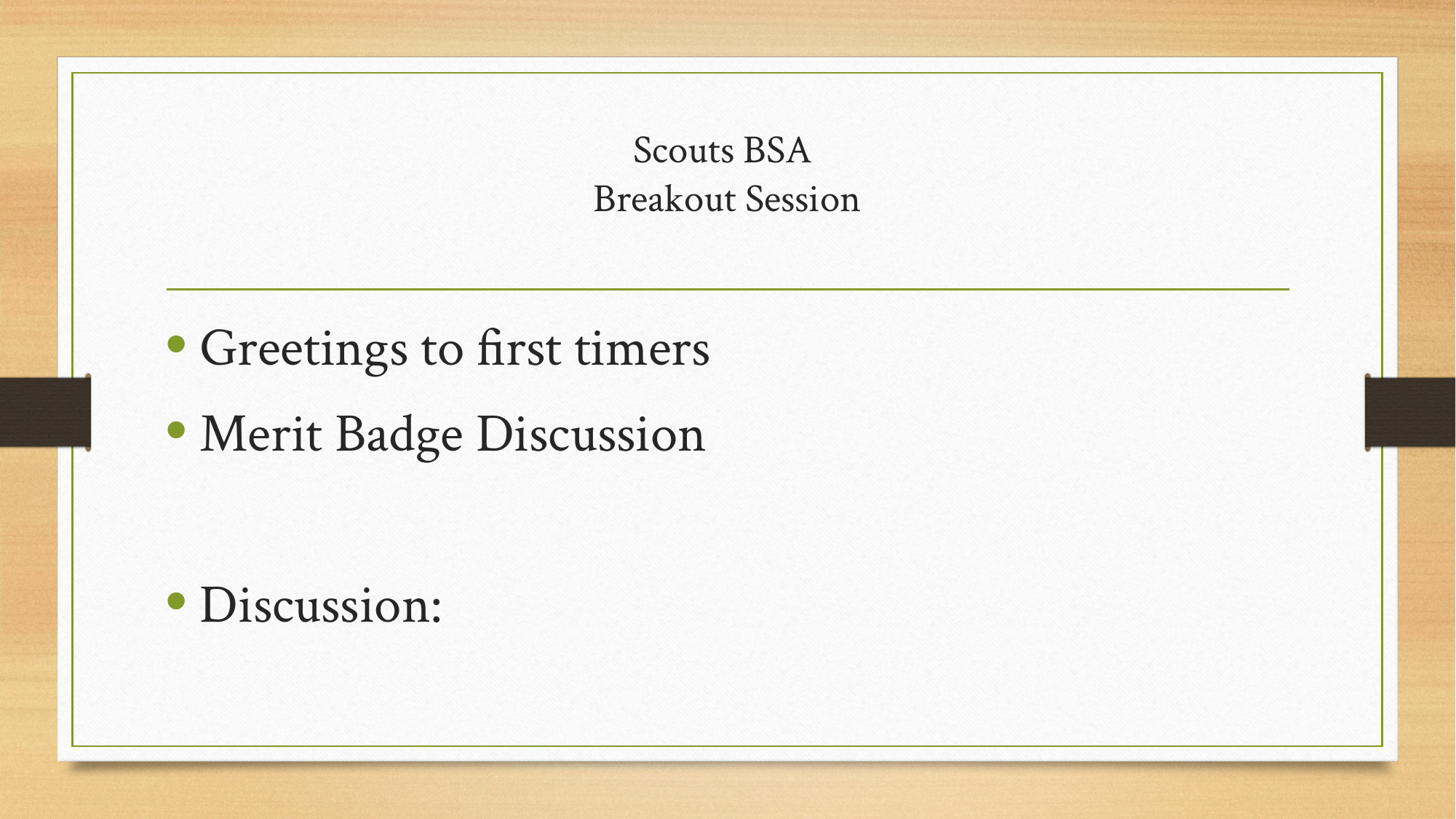

# Scouts BSA Breakout Session
Greetings to first timers
Merit Badge Discussion

Discussion: